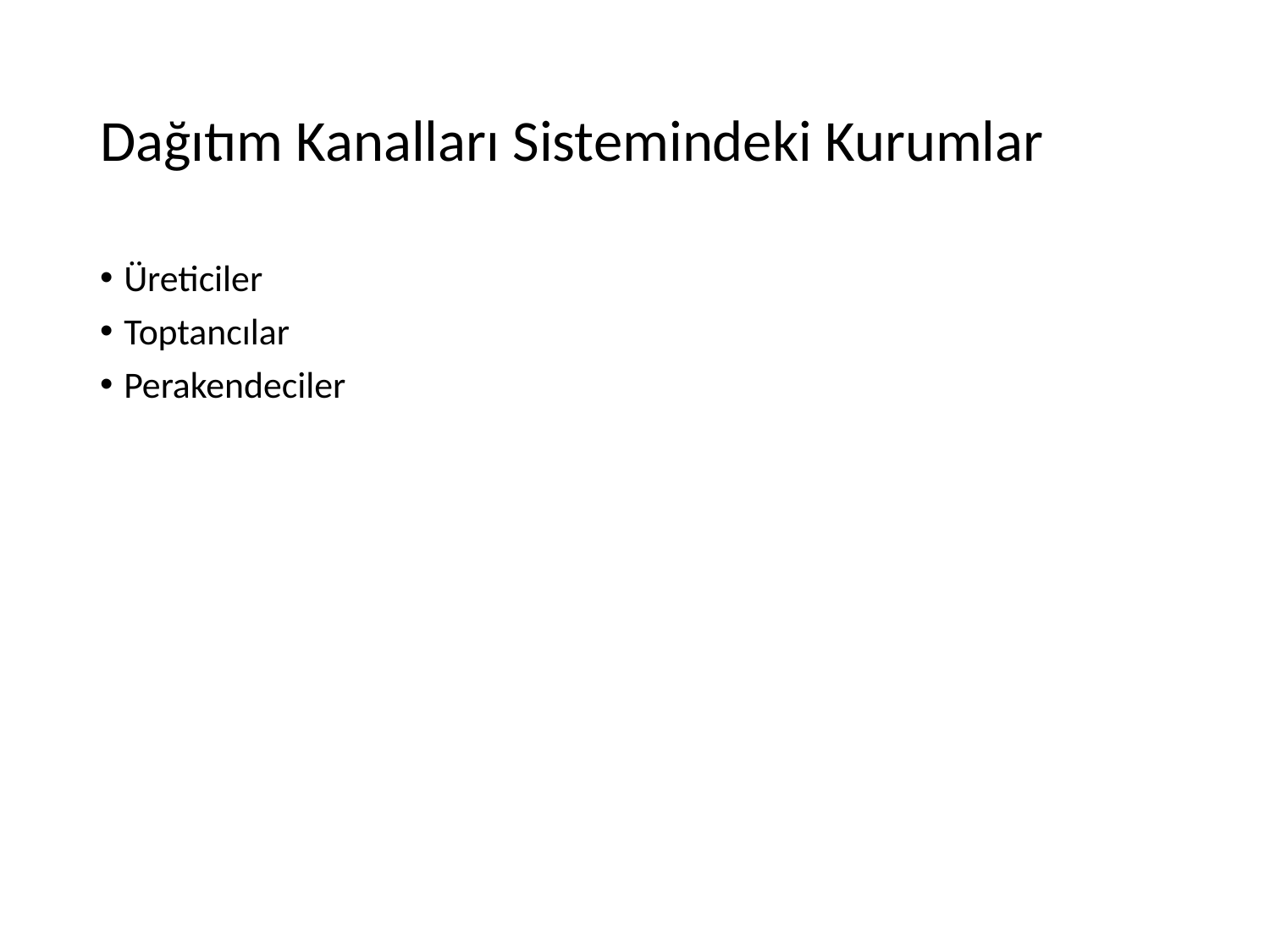

# Dağıtım Kanalları Sistemindeki Kurumlar
Üreticiler
Toptancılar
Perakendeciler